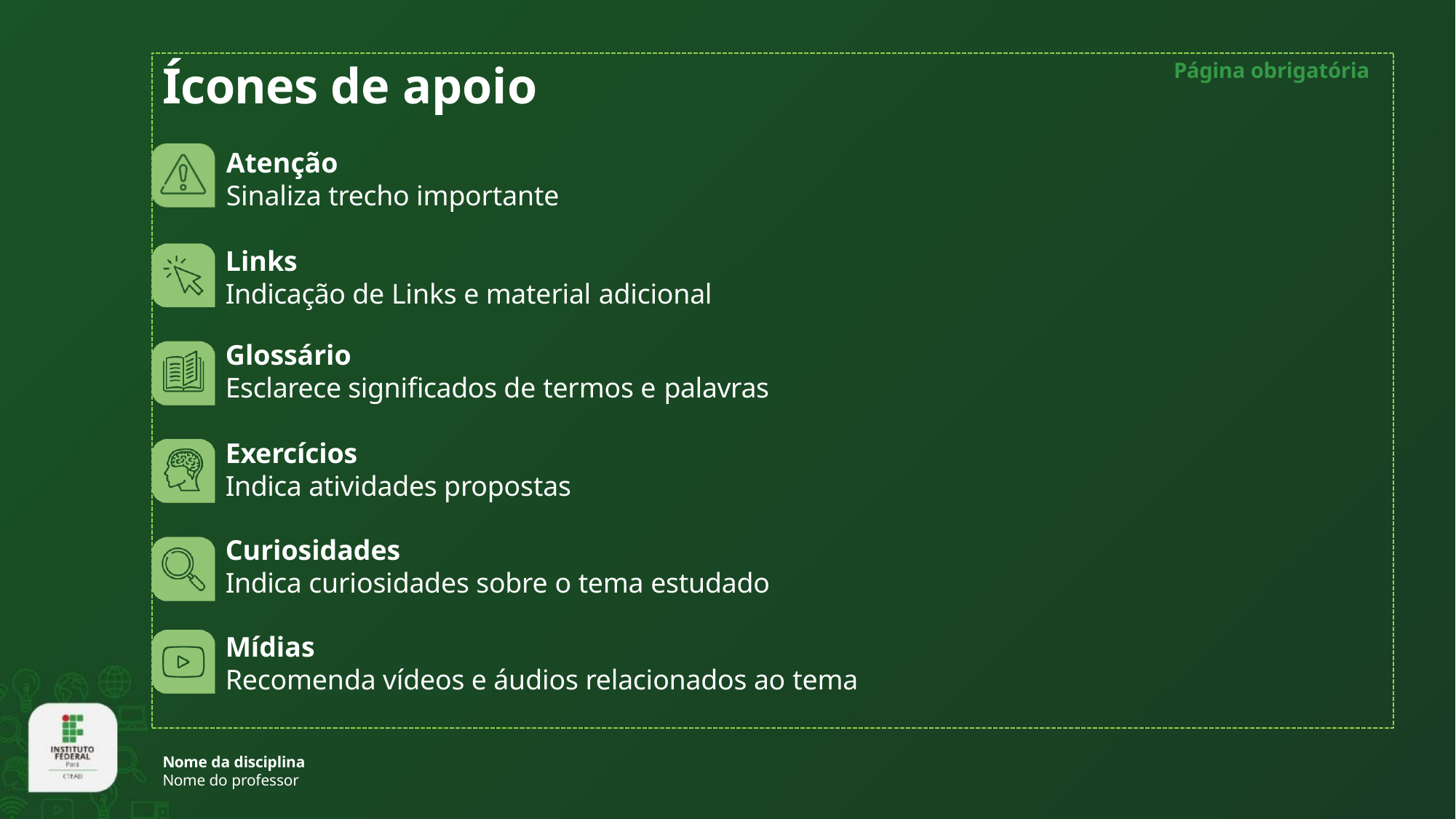

# Ícones de apoio
Página obrigatória

Atenção
Sinaliza trecho importante
Links
Indicação de Links e material adicional

Glossário
Esclarece significados de termos e palavras
Exercícios
Indica atividades propostas
Curiosidades
Indica curiosidades sobre o tema estudado
Mídias
Recomenda vídeos e áudios relacionados ao tema

Nome da disciplina
Nome do professor